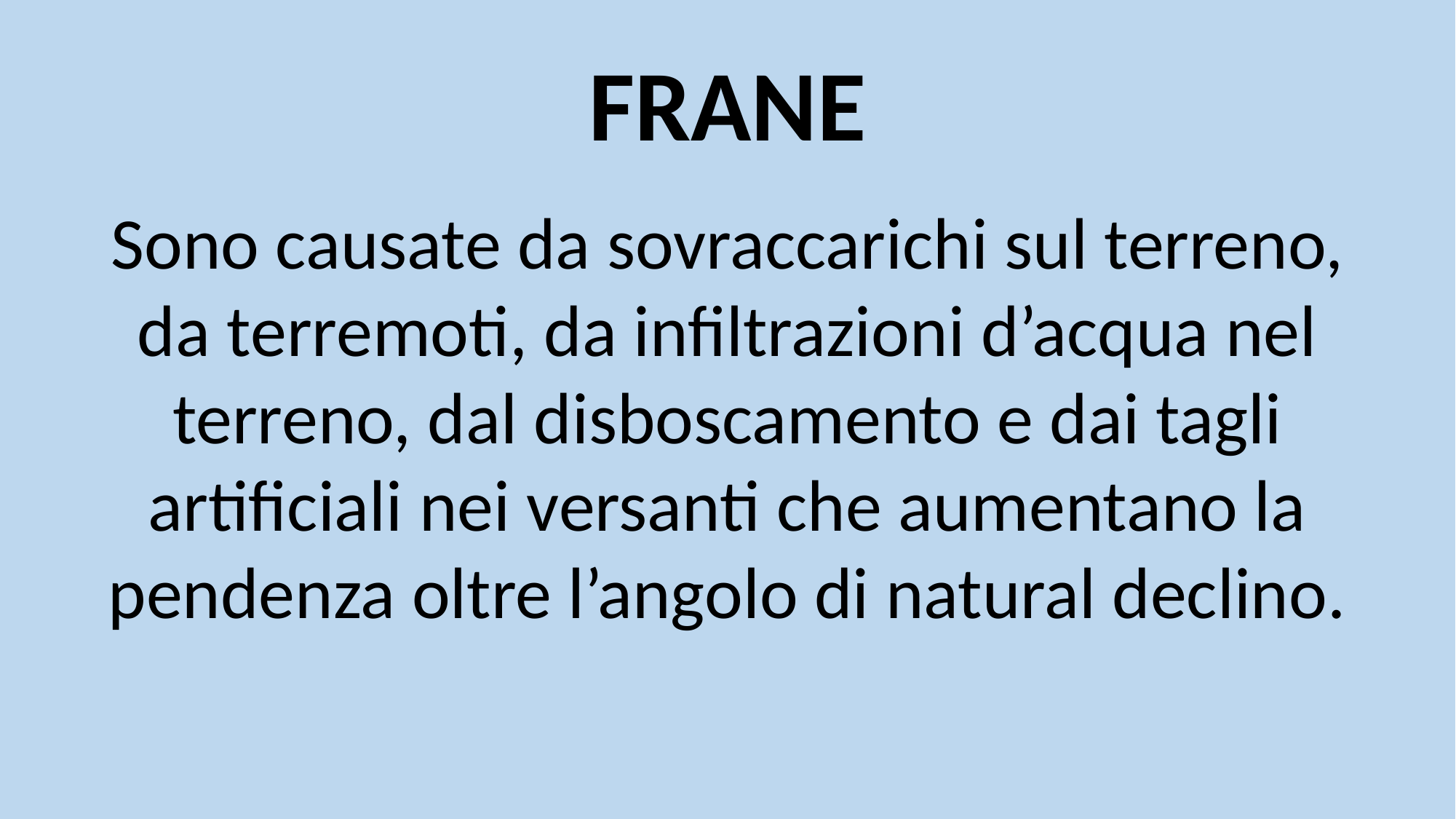

# FRANE
Sono causate da sovraccarichi sul terreno, da terremoti, da infiltrazioni d’acqua nel terreno, dal disboscamento e dai tagli artificiali nei versanti che aumentano la pendenza oltre l’angolo di natural declino.